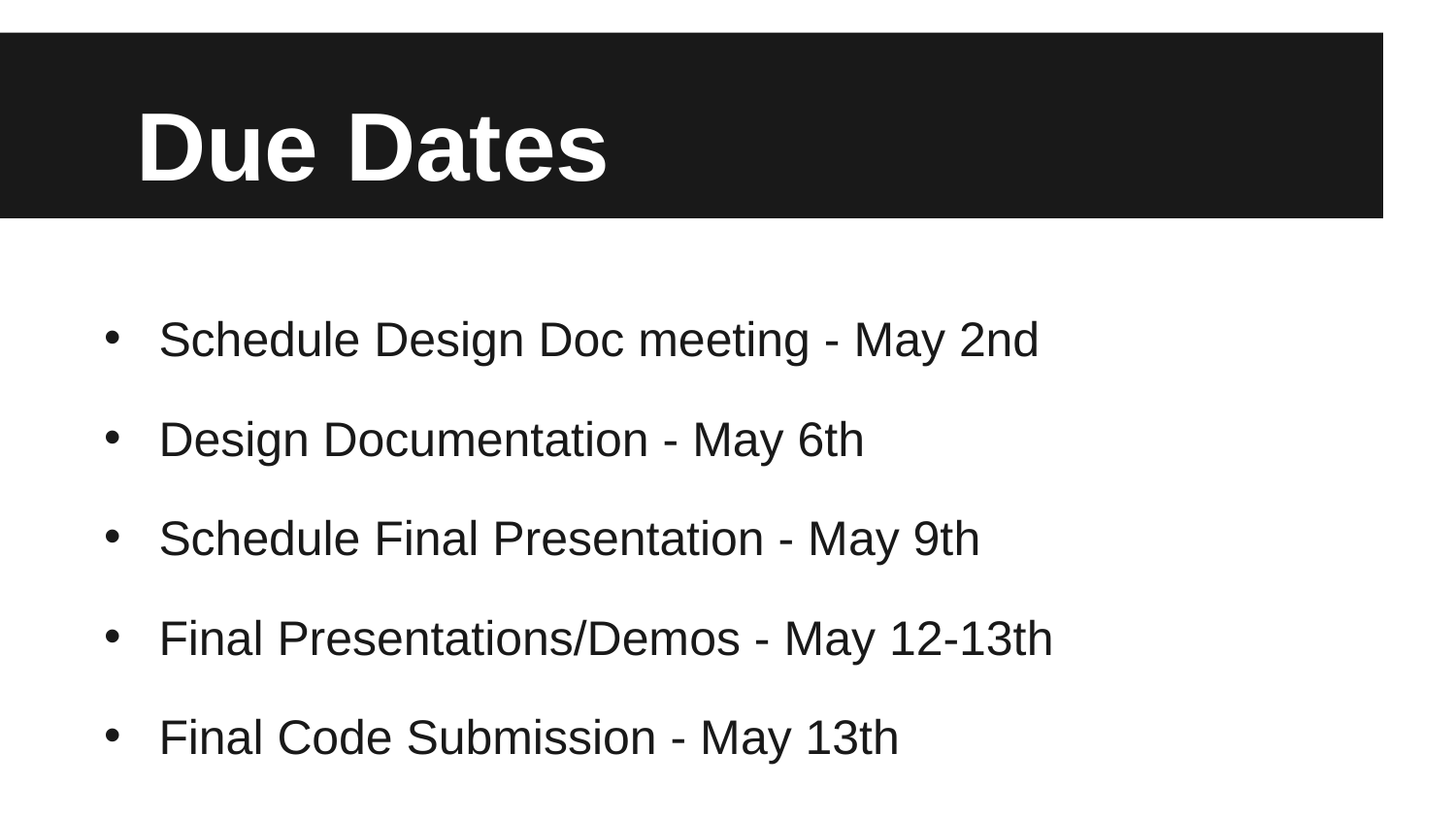

# Due Dates
Schedule Design Doc meeting - May 2nd
Design Documentation - May 6th
Schedule Final Presentation - May 9th
Final Presentations/Demos - May 12-13th
Final Code Submission - May 13th